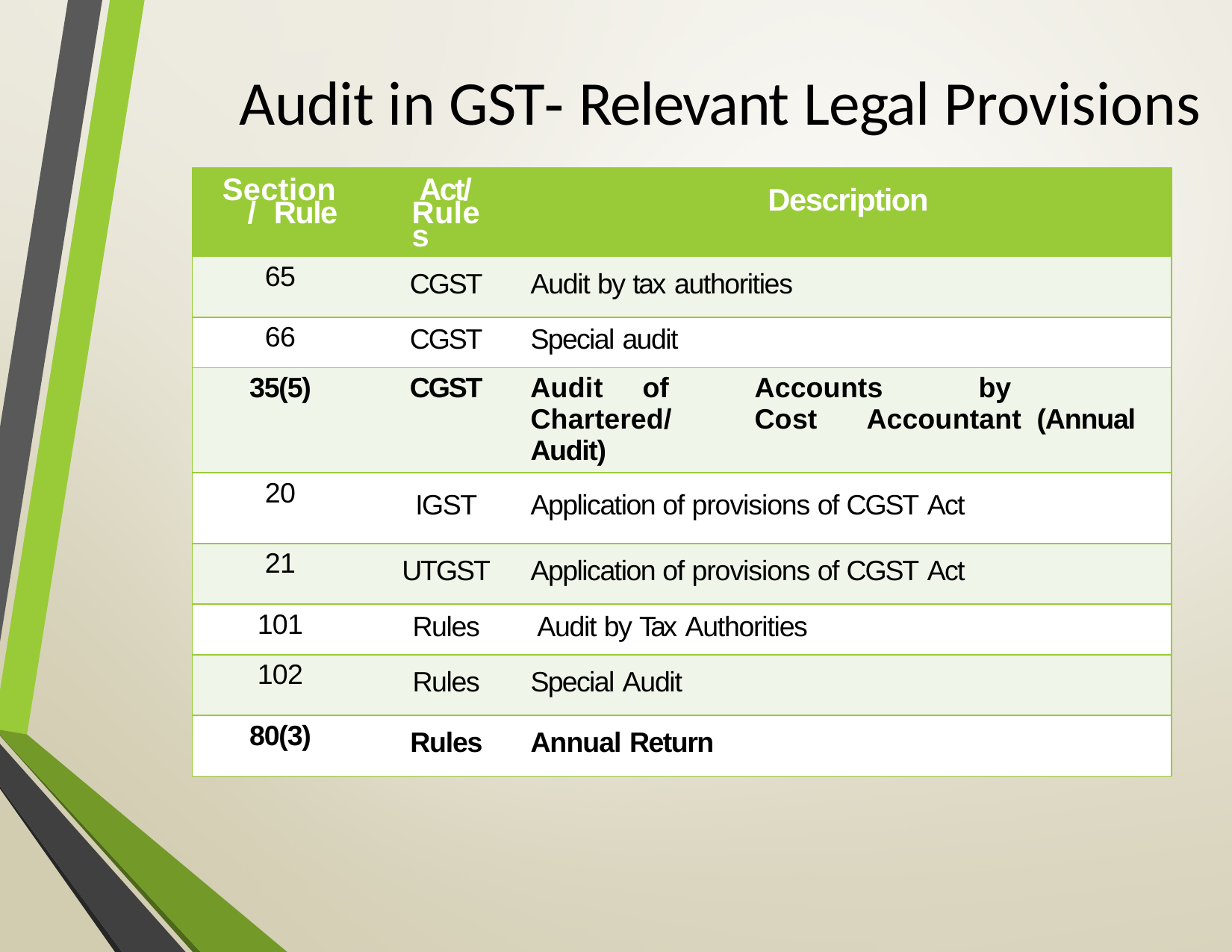

# Audit in GST‐ Relevant Legal Provisions
| Section/ Rule | Act/ Rules | Description |
| --- | --- | --- |
| 65 | CGST | Audit by tax authorities |
| 66 | CGST | Special audit |
| 35(5) | CGST | Audit of Accounts by Chartered/ Cost Accountant (Annual Audit) |
| 20 | IGST | Application of provisions of CGST Act |
| 21 | UTGST | Application of provisions of CGST Act |
| 101 | Rules | Audit by Tax Authorities |
| 102 | Rules | Special Audit |
| 80(3) | Rules | Annual Return |